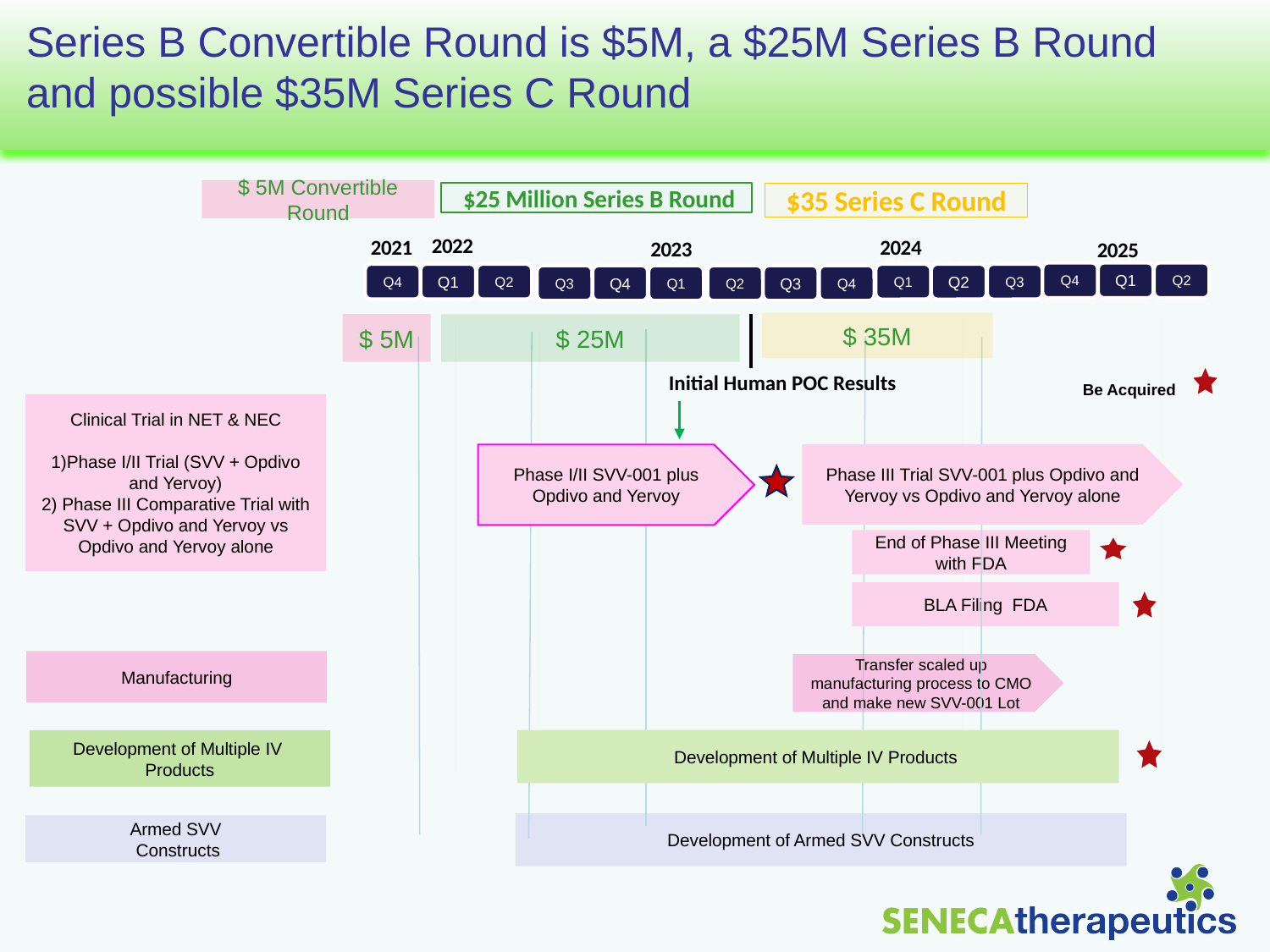

# Series B Convertible Round is $5M, a $25M Series B Round and possible $35M Series C Round
$ 5M Convertible Round
 $25 Million Series B Round
$35 Series C Round
2022
2021
2024
2023
2025
Q3
Q4
Q2
Q4
Q3
Q4
Q1
Q2
Q4
Q1
Q2
Q1
Q2
Q3
Q3
Q4
Q1
Q2
Q3
Q4
$ 35M
$ 5M
$ 25M

Initial Human POC Results
Be Acquired
Clinical Trial in NET & NEC
1)Phase I/II Trial (SVV + Opdivo and Yervoy)
2) Phase III Comparative Trial with SVV + Opdivo and Yervoy vs Opdivo and Yervoy alone
Phase III Trial SVV-001 plus Opdivo and Yervoy vs Opdivo and Yervoy alone
Phase I/II SVV-001 plus Opdivo and Yervoy

End of Phase III Meeting
with FDA

BLA Filing  FDA

Manufacturing
Transfer scaled up manufacturing process to CMO and make new SVV-001 Lot
Development of Multiple IV Products
Development of Multiple IV  Products

Development of Armed SVV Constructs
Armed SVV
 Constructs